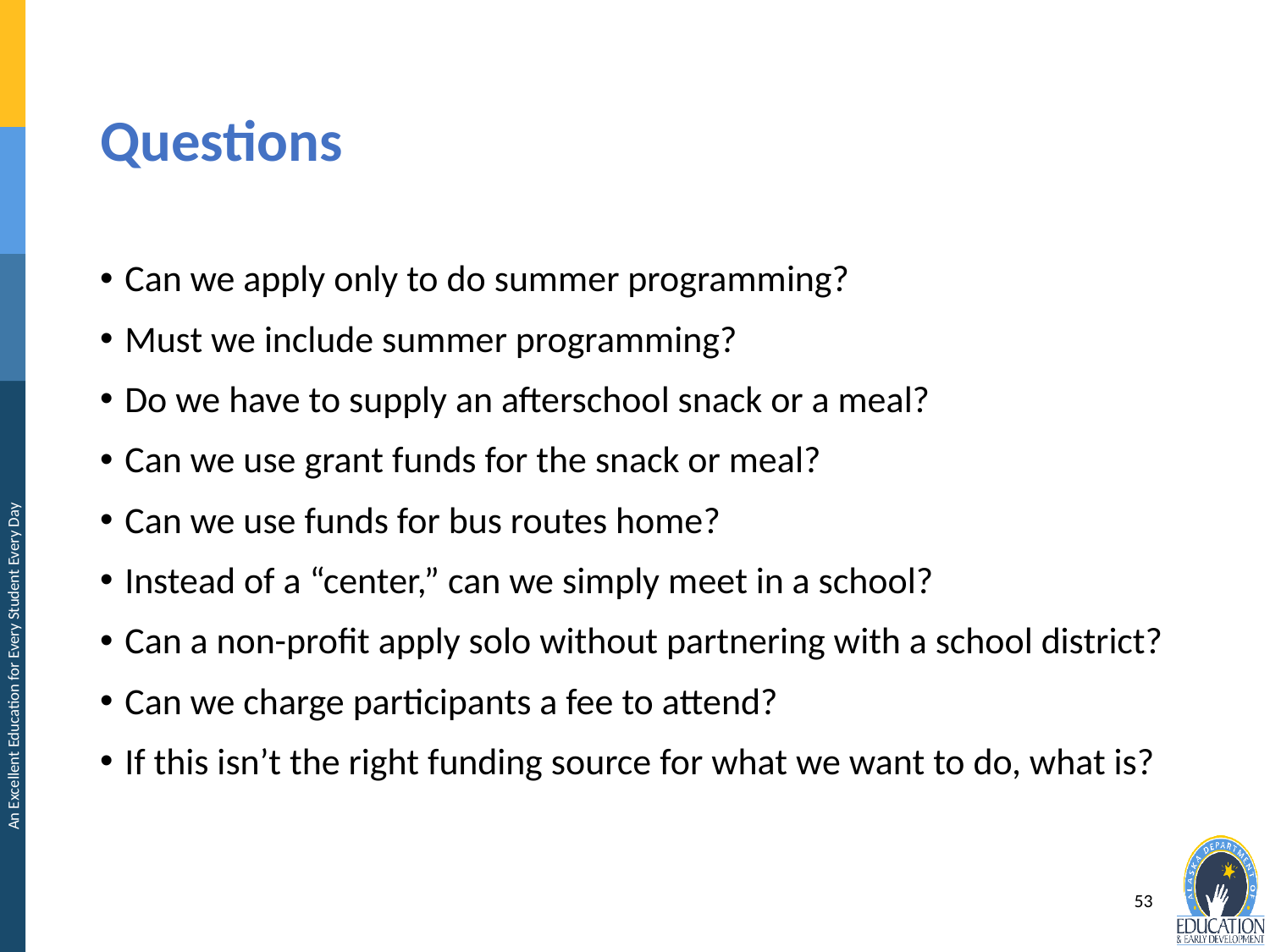

# Questions
Can we apply only to do summer programming?
Must we include summer programming?
Do we have to supply an afterschool snack or a meal?
Can we use grant funds for the snack or meal?
Can we use funds for bus routes home?
Instead of a “center,” can we simply meet in a school?
Can a non-profit apply solo without partnering with a school district?
Can we charge participants a fee to attend?
If this isn’t the right funding source for what we want to do, what is?